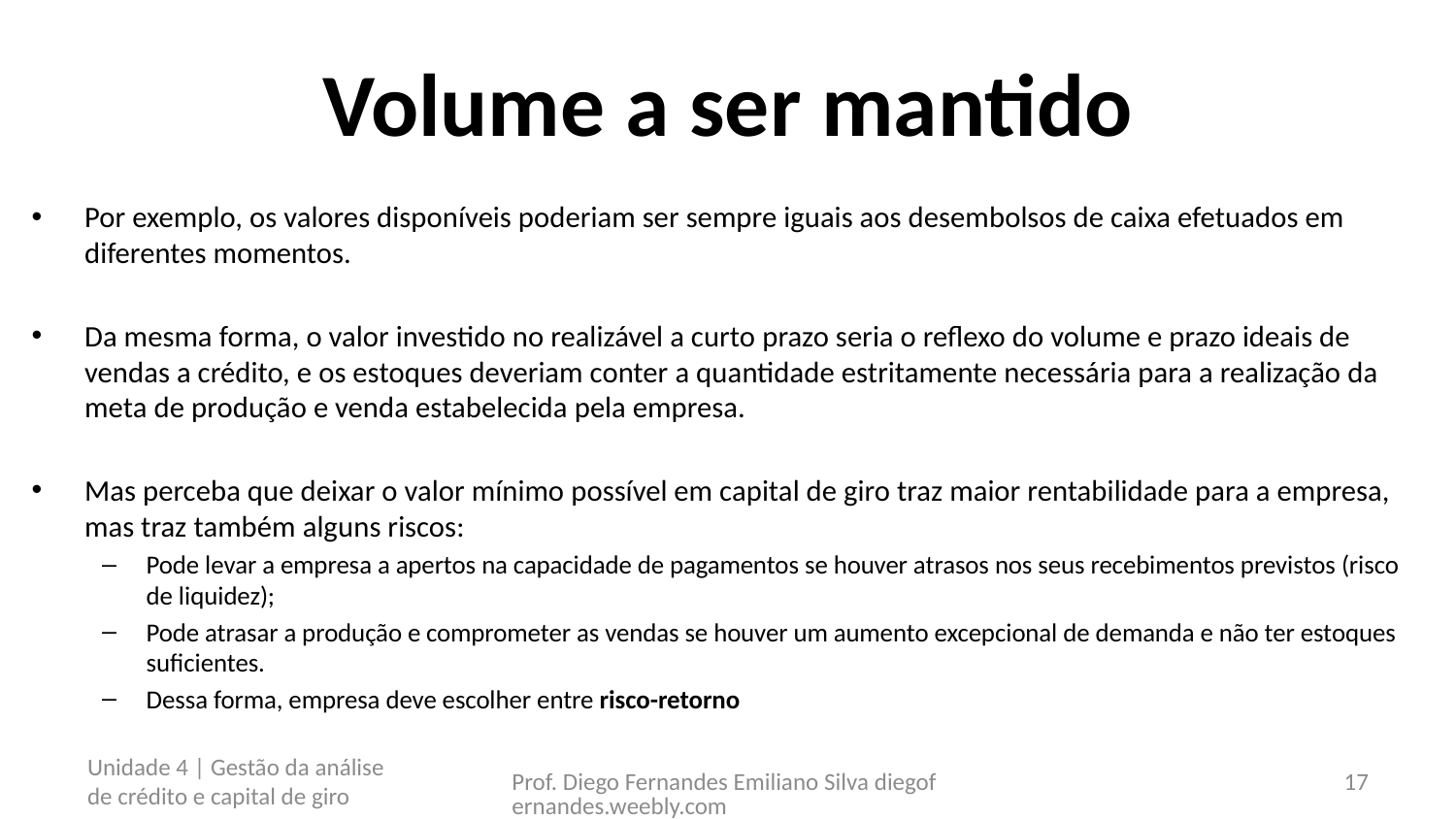

# Volume a ser mantido
Por exemplo, os valores disponíveis poderiam ser sempre iguais aos desembolsos de caixa efetuados em diferentes momentos.

Da mesma forma, o valor investido no realizável a curto prazo seria o reflexo do volume e prazo ideais de vendas a crédito, e os estoques deveriam conter a quantidade estritamente necessária para a realização da meta de produção e venda estabelecida pela empresa.

Mas perceba que deixar o valor mínimo possível em capital de giro traz maior rentabilidade para a empresa, mas traz também alguns riscos:
Pode levar a empresa a apertos na capacidade de pagamentos se houver atrasos nos seus recebimentos previstos (risco de liquidez);
Pode atrasar a produção e comprometer as vendas se houver um aumento excepcional de demanda e não ter estoques suficientes.
Dessa forma, empresa deve escolher entre risco-retorno
Unidade 4 | Gestão da análise de crédito e capital de giro
Prof. Diego Fernandes Emiliano Silva diegofernandes.weebly.com
17